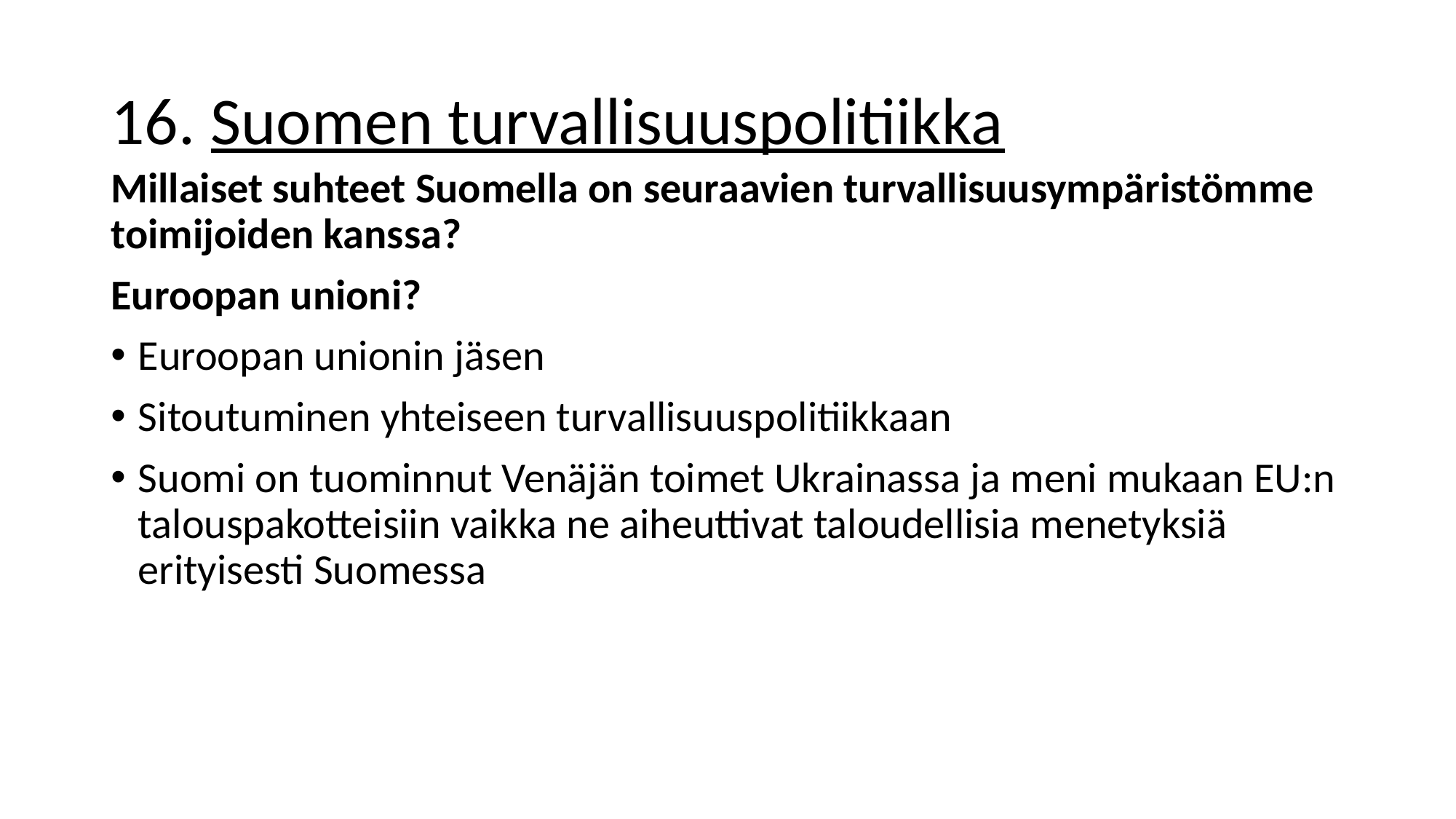

# 16. Suomen turvallisuuspolitiikka
Millaiset suhteet Suomella on seuraavien turvallisuusympäristömme toimijoiden kanssa?
Euroopan unioni?
Euroopan unionin jäsen
Sitoutuminen yhteiseen turvallisuuspolitiikkaan
Suomi on tuominnut Venäjän toimet Ukrainassa ja meni mukaan EU:n talouspakotteisiin vaikka ne aiheuttivat taloudellisia menetyksiä erityisesti Suomessa